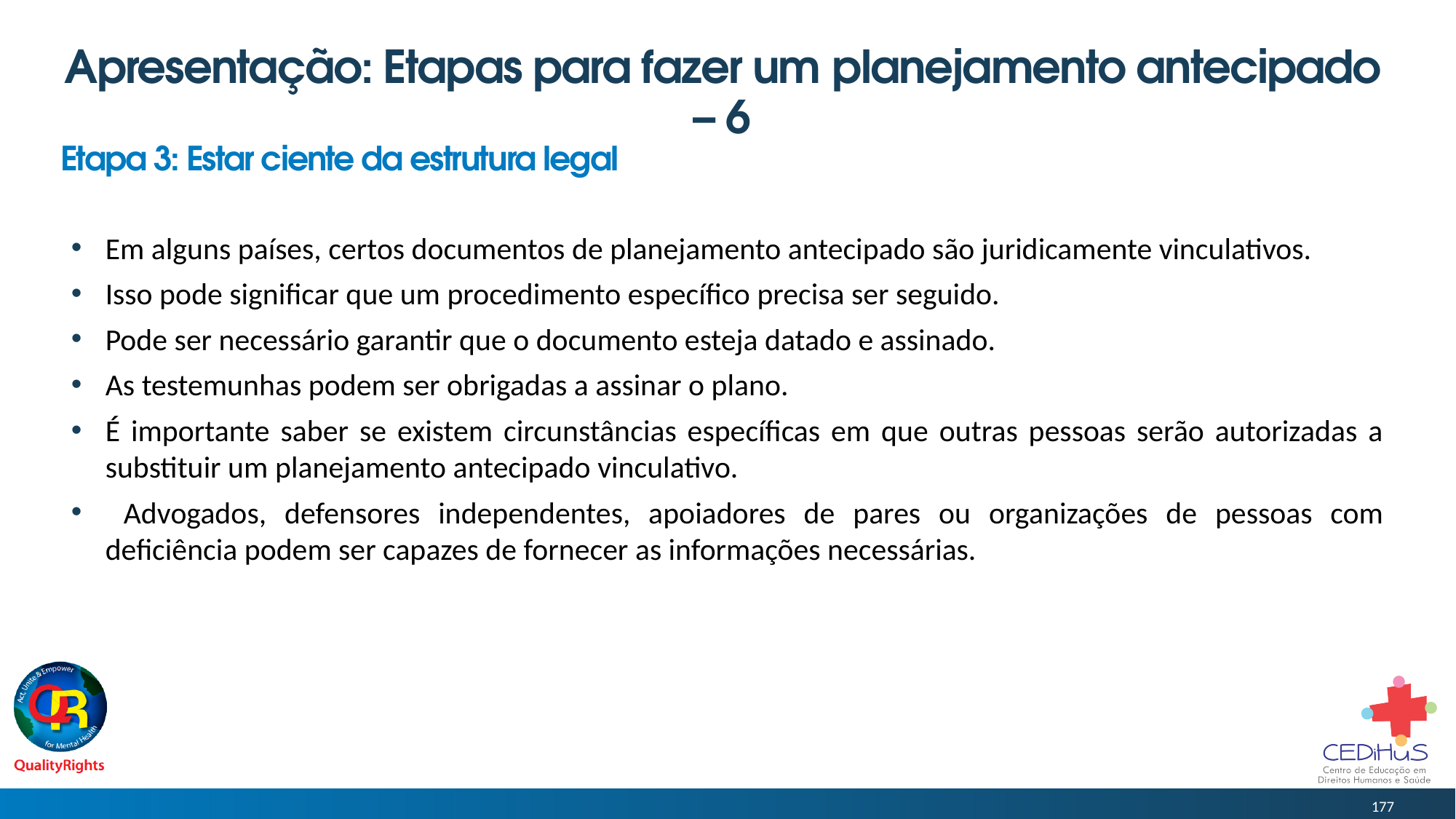

# Apresentação: Etapas para fazer um planejamento antecipado – 6
Etapa 3: Estar ciente da estrutura legal
Em alguns países, certos documentos de planejamento antecipado são juridicamente vinculativos.
Isso pode significar que um procedimento específico precisa ser seguido.
Pode ser necessário garantir que o documento esteja datado e assinado.
As testemunhas podem ser obrigadas a assinar o plano.
É importante saber se existem circunstâncias específicas em que outras pessoas serão autorizadas a substituir um planejamento antecipado vinculativo.
 Advogados, defensores independentes, apoiadores de pares ou organizações de pessoas com deficiência podem ser capazes de fornecer as informações necessárias.